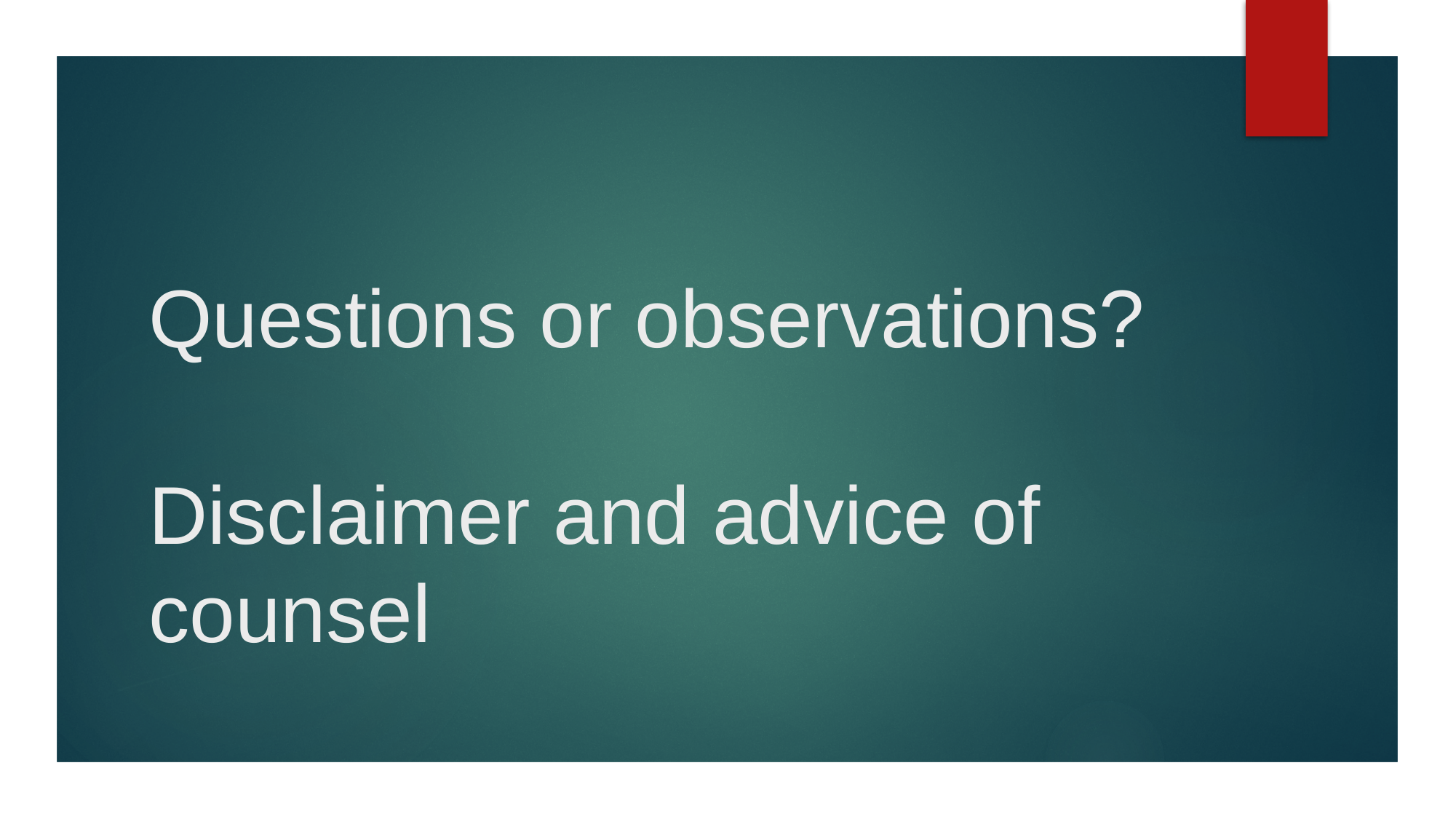

# Questions or observations? Disclaimer and advice of counsel